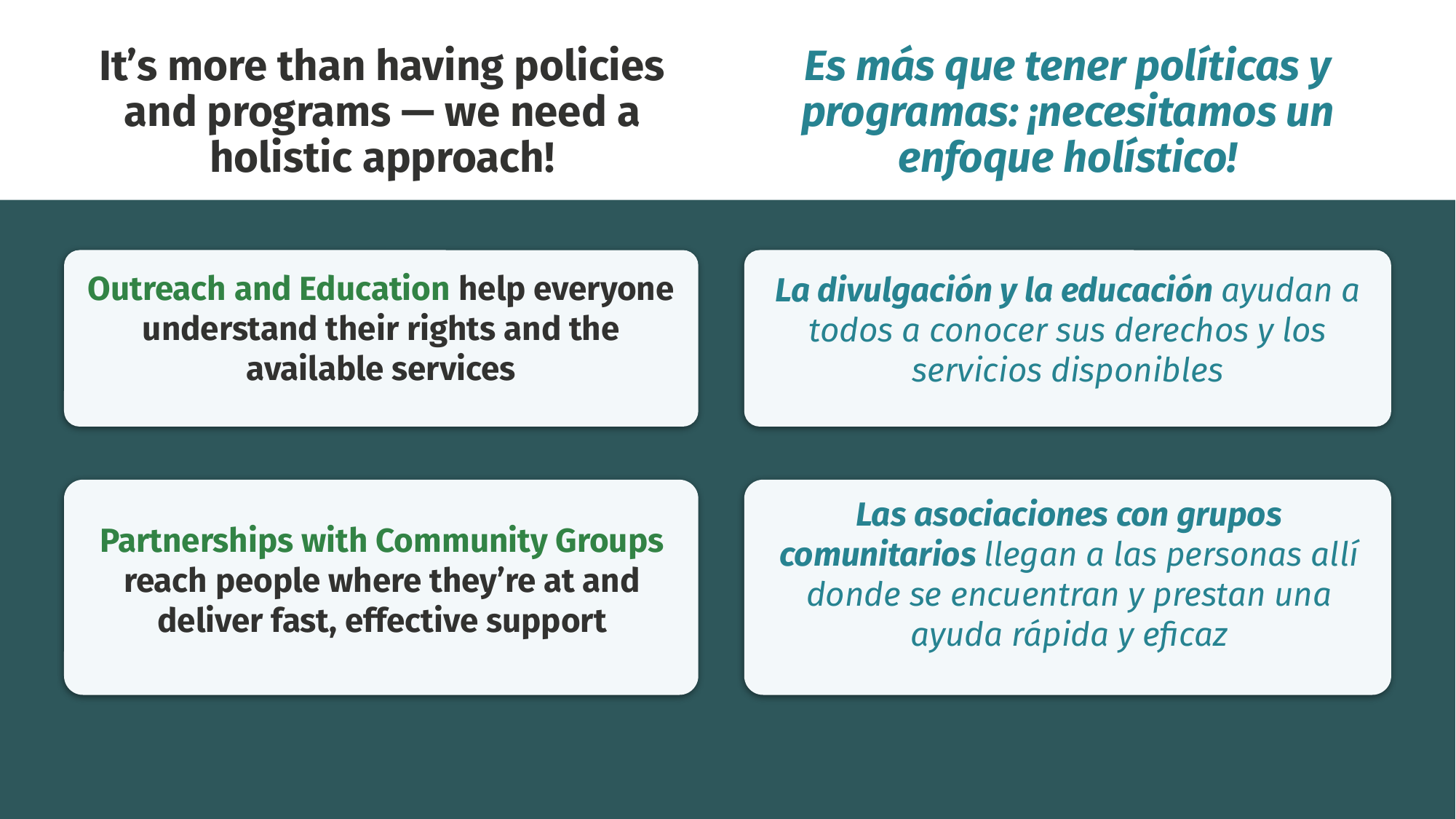

It’s more than having policies and programs — we need a holistic approach!
# Es más que tener políticas y programas: ¡necesitamos un enfoque holístico!

Outreach and Education help everyone understand their rights and the available services
La divulgación y la educación ayudan a todos a conocer sus derechos y los servicios disponibles

Las asociaciones con grupos comunitarios llegan a las personas allí donde se encuentran y prestan una ayuda rápida y eficaz
Partnerships with Community Groups reach people where they’re at and deliver fast, effective support